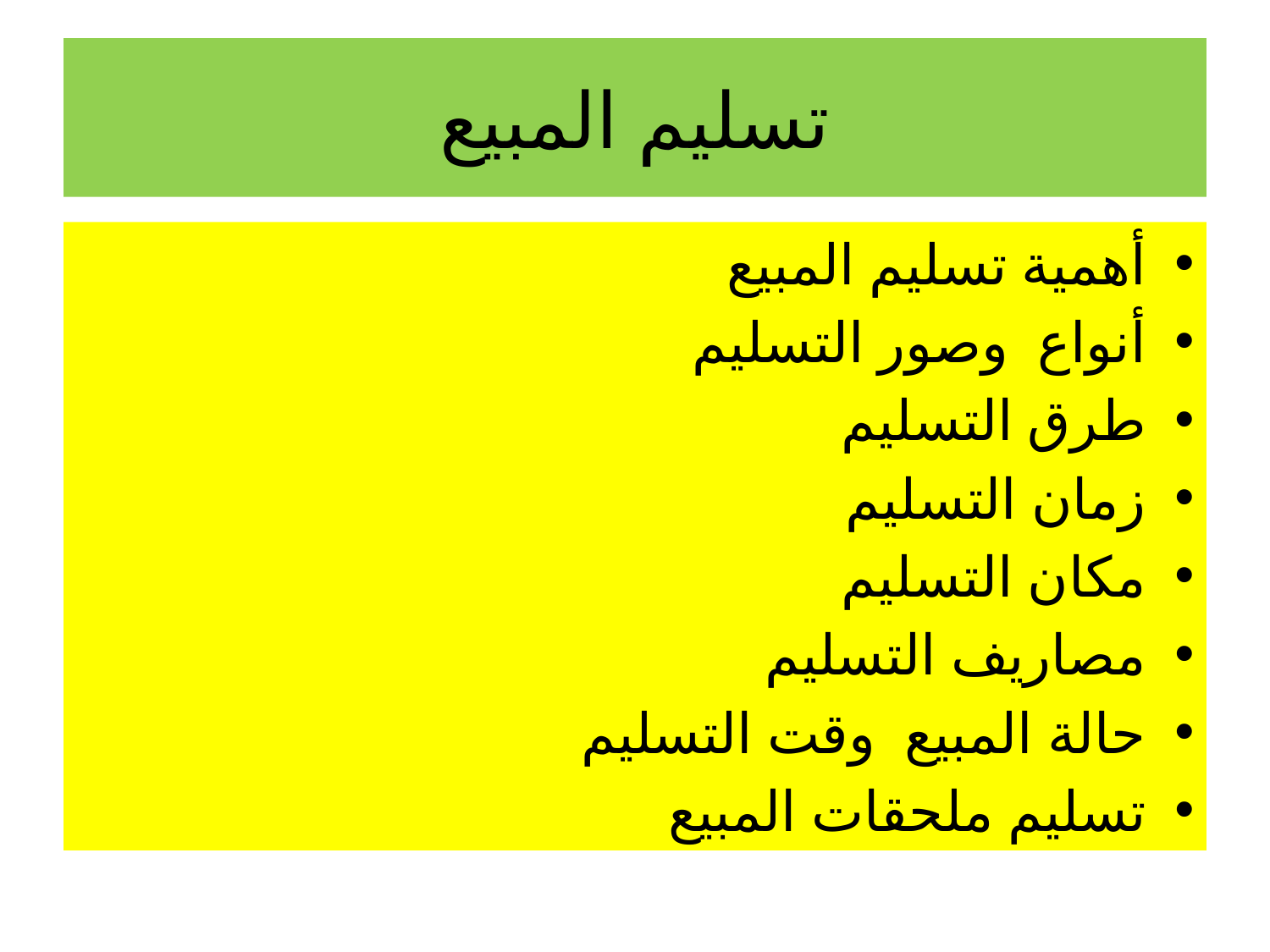

# تسليم المبيع
أهمية تسليم المبيع
أنواع  وصور التسليم
طرق التسليم
زمان التسليم
مكان التسليم
مصاريف التسليم
حالة المبيع  وقت التسليم
تسليم ملحقات المبيع